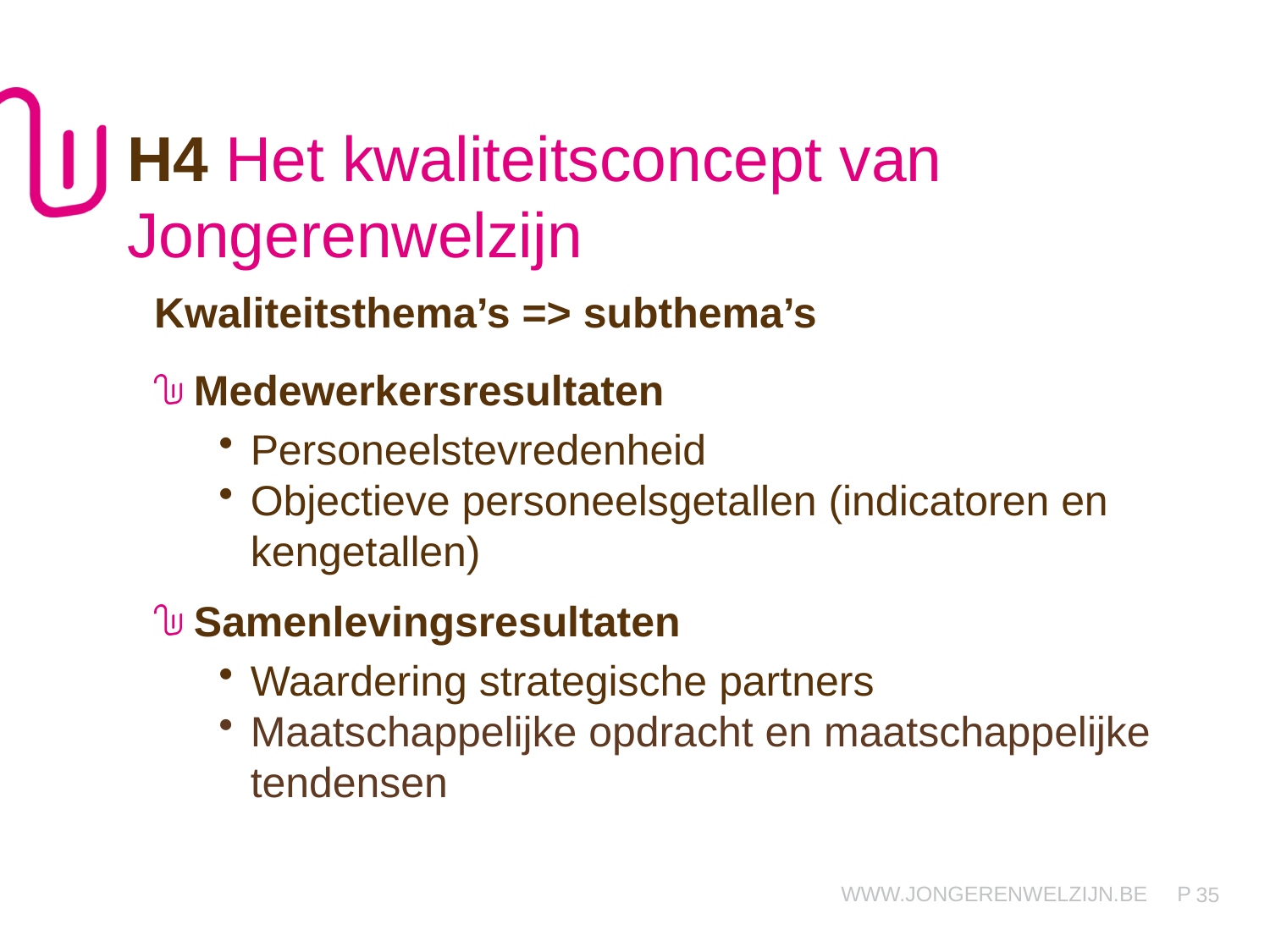

H4 Het kwaliteitsconcept van Jongerenwelzijn

Kwaliteitsthema’s => subthema’s
Medewerkersresultaten
Personeelstevredenheid
Objectieve personeelsgetallen (indicatoren en kengetallen)
Samenlevingsresultaten
Waardering strategische partners
Maatschappelijke opdracht en maatschappelijke tendensen

35